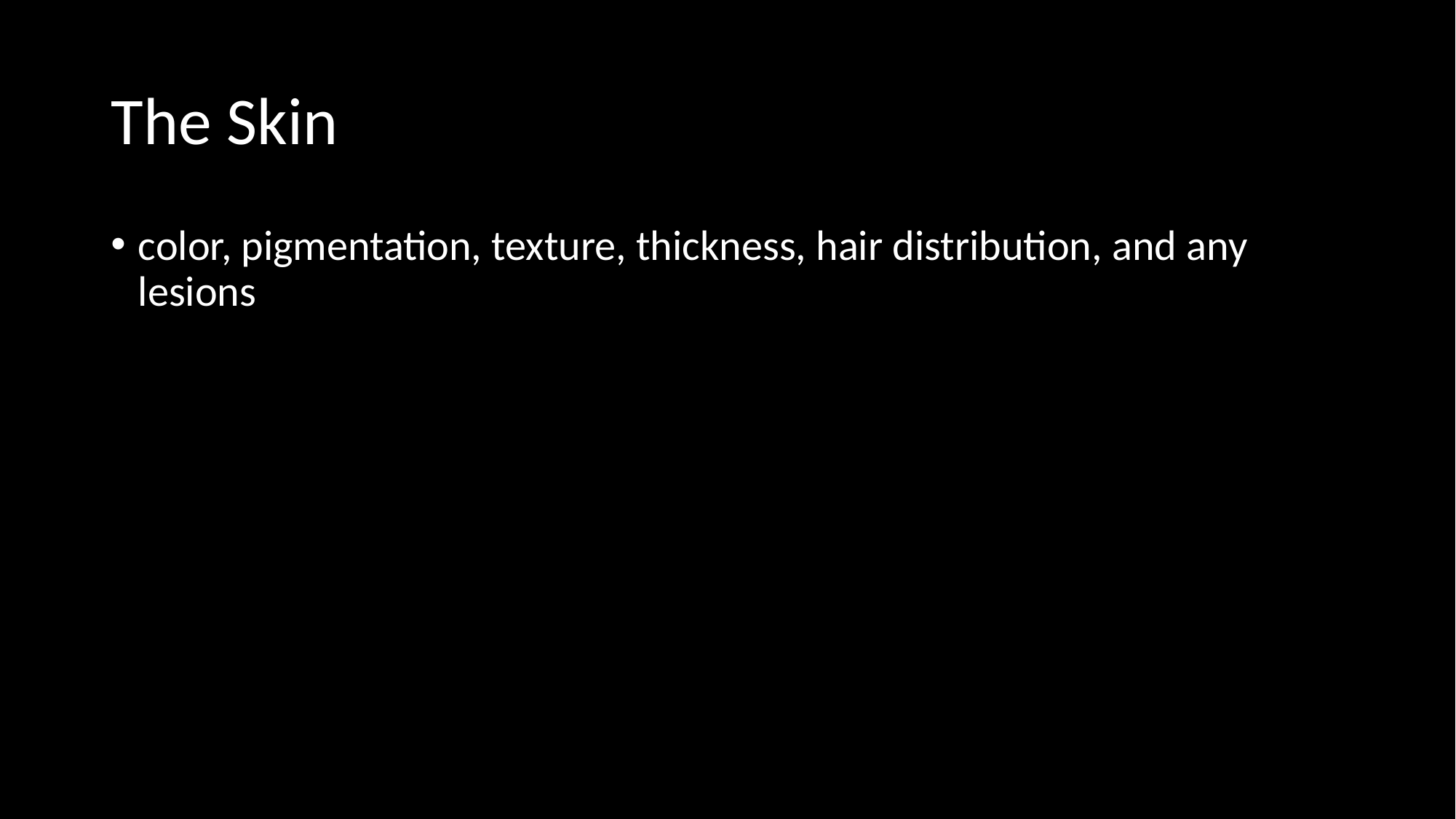

# The Skin
color, pigmentation, texture, thickness, hair distribution, and any lesions